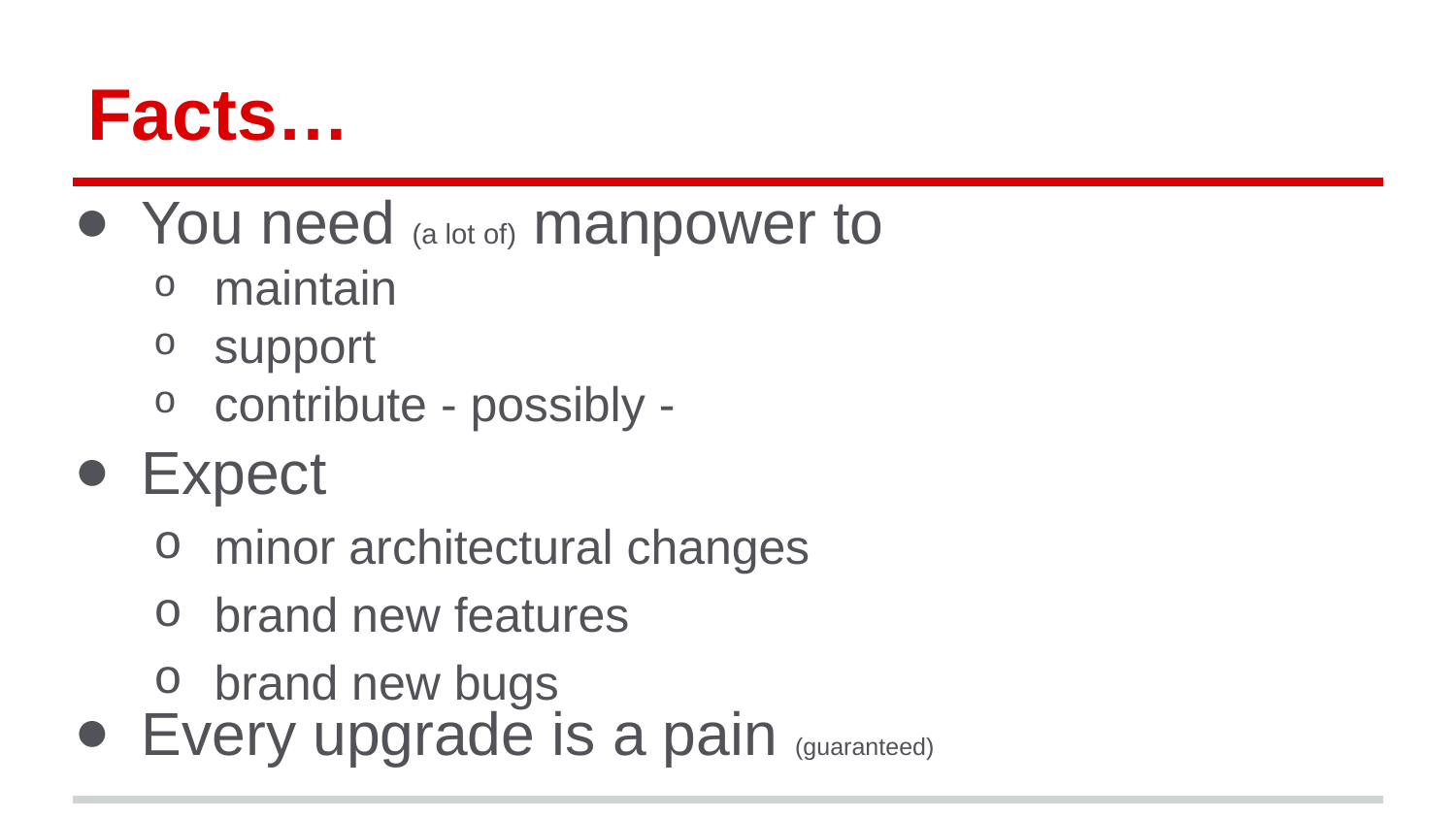

# Facts…
You need (a lot of) manpower to
maintain
support
contribute - possibly -
Expect
minor architectural changes
brand new features
brand new bugs
Every upgrade is a pain (guaranteed)